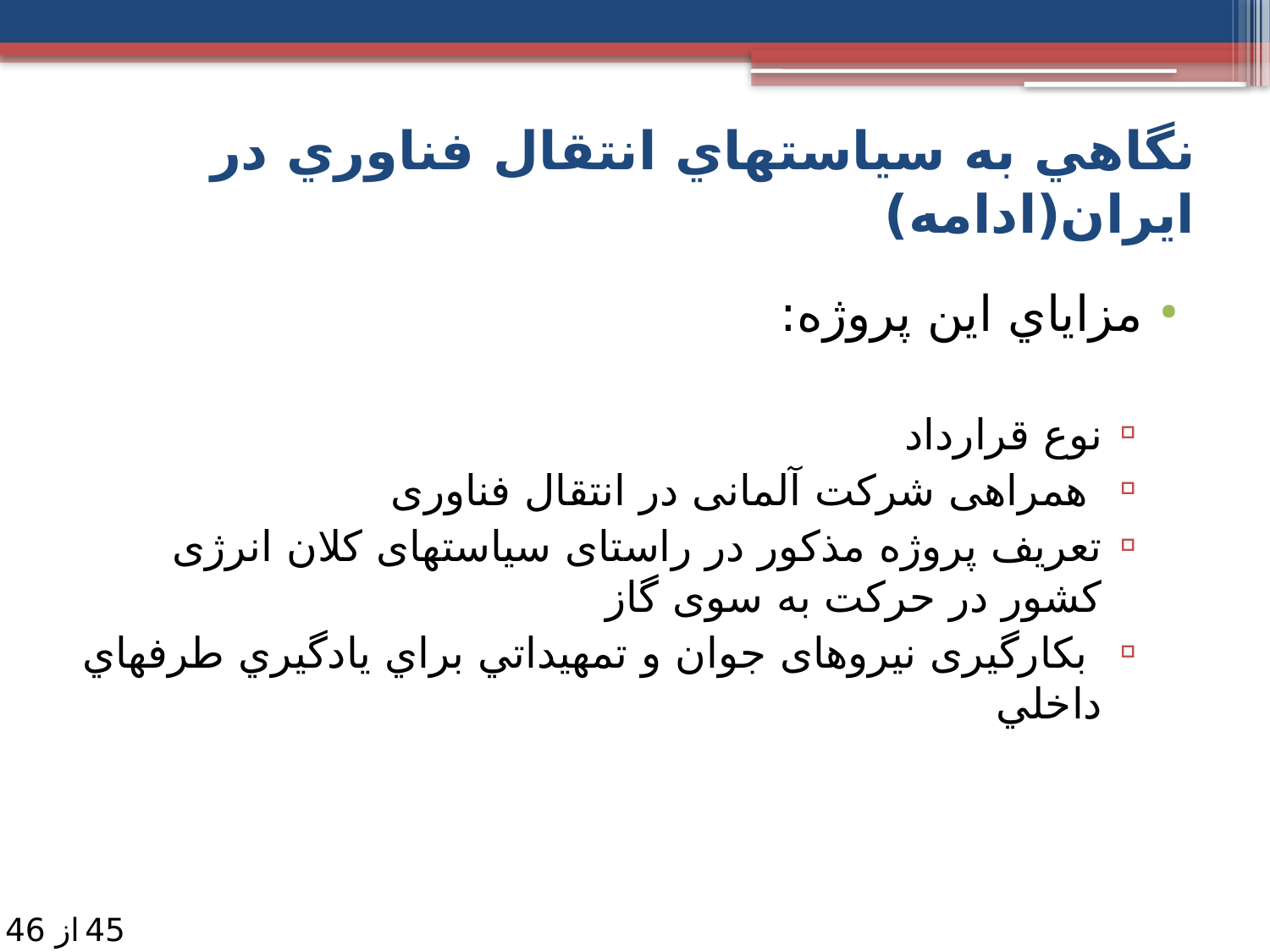

# نگاهي به سياست­هاي انتقال­ فناوري در ایران(ادامه)
مزاياي اين پروژه:

نوع قرارداد
 همراهی شرکت آلمانی در انتقال فناوری
تعریف پروژه مذکور در راستای سیاست­های کلان انرژی کشور در حرکت به سوی گاز
 بکارگیری نیروهای جوان و تمهيداتي براي يادگيري طرفهاي داخلي

45
از 46